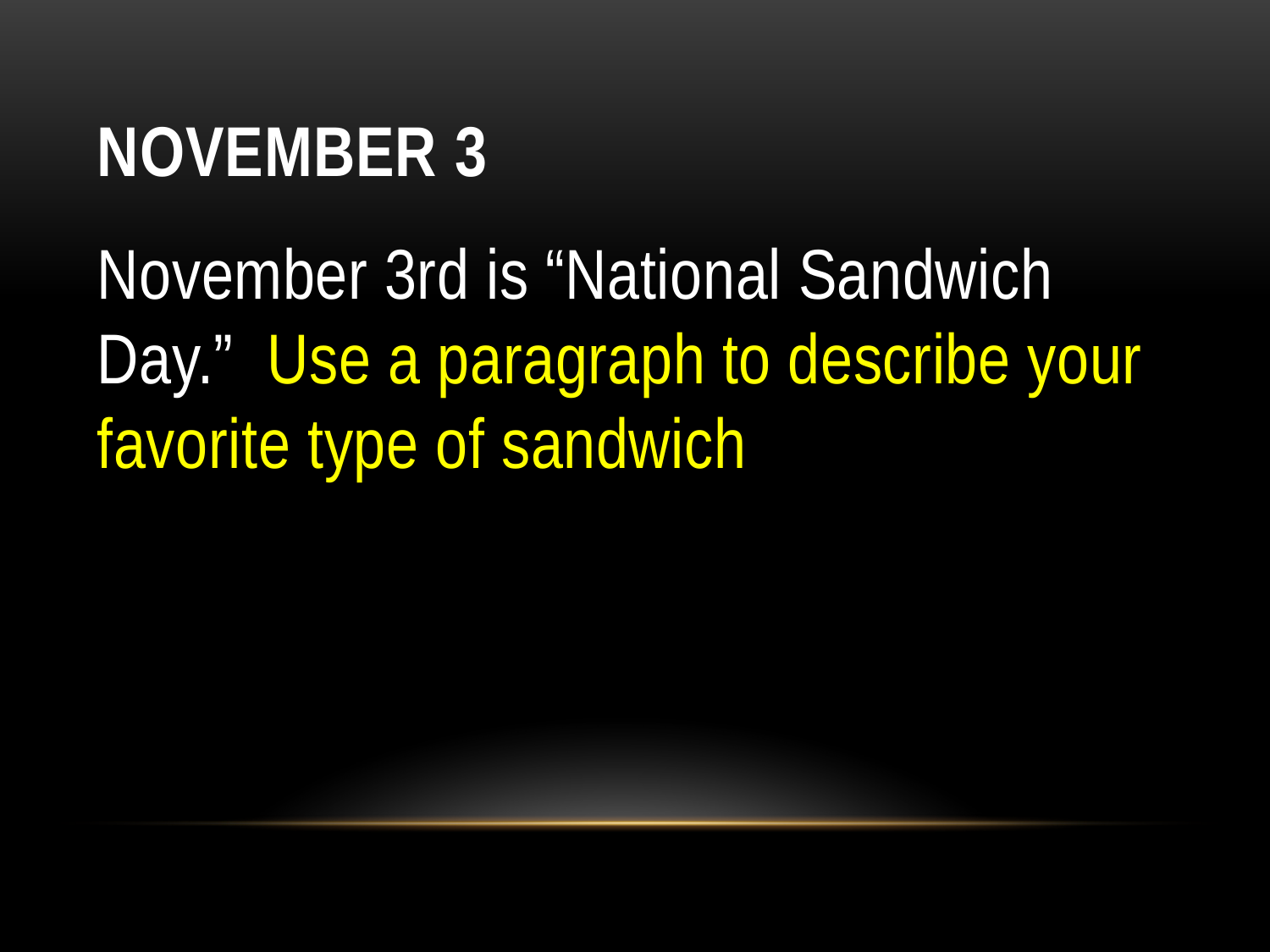

# November 3
November 3rd is “National Sandwich Day.”  Use a paragraph to describe your favorite type of sandwich